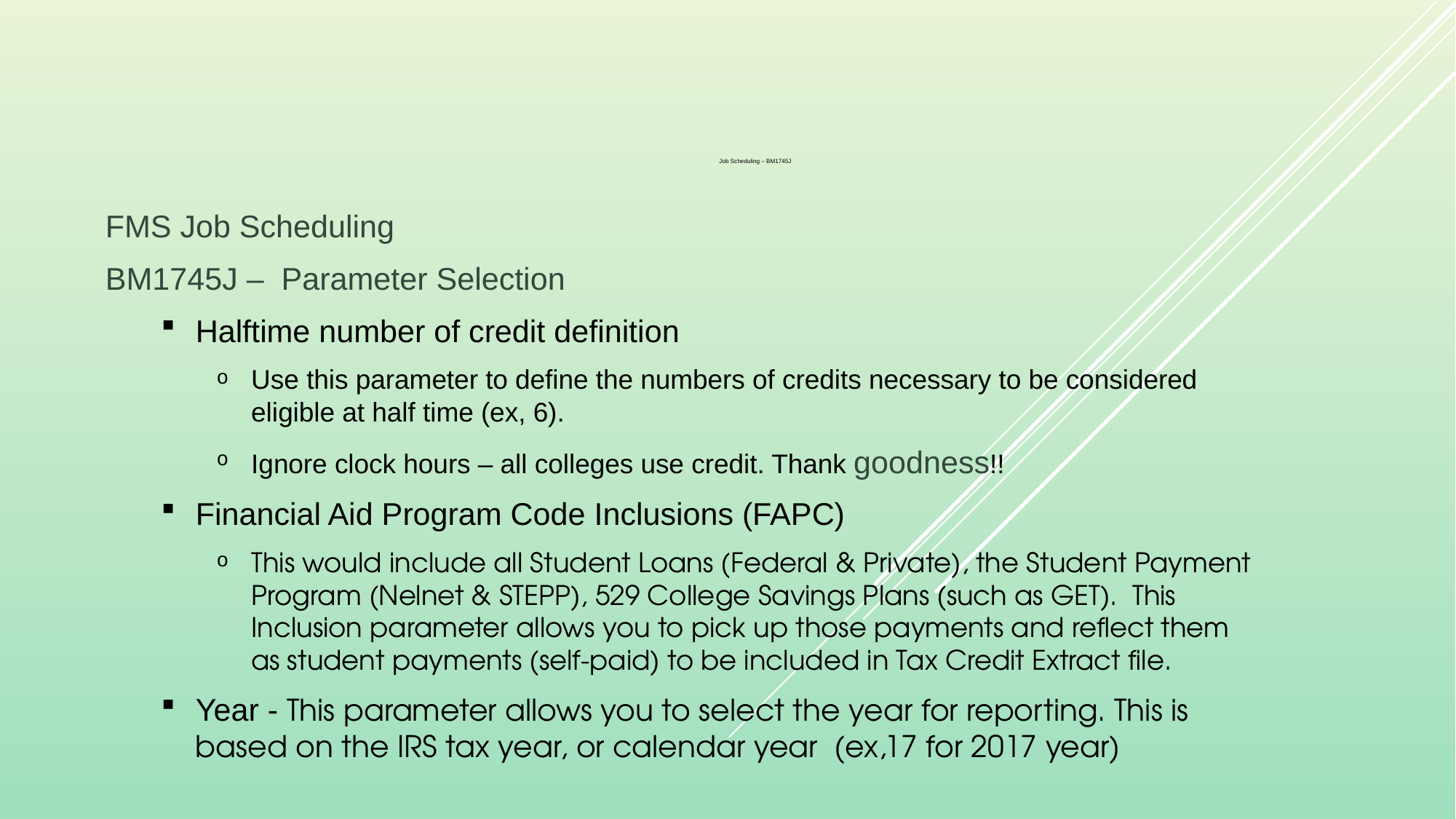

# Job Scheduling – BM1745J
FMS Job Scheduling
BM1745J –  Parameter Selection
Halftime number of credit definition
Use this parameter to define the numbers of credits necessary to be considered eligible at half time (ex, 6).
Ignore clock hours – all colleges use credit. Thank goodness!!
Financial Aid Program Code Inclusions (FAPC)
This would include all Student Loans (Federal & Private), the Student Payment Program (Nelnet & STEPP), 529 College Savings Plans (such as GET).  This Inclusion parameter allows you to pick up those payments and reflect them as student payments (self-paid) to be included in Tax Credit Extract file.
Year - This parameter allows you to select the year for reporting. This is based on the IRS tax year, or calendar year  (ex,17 for 2017 year)